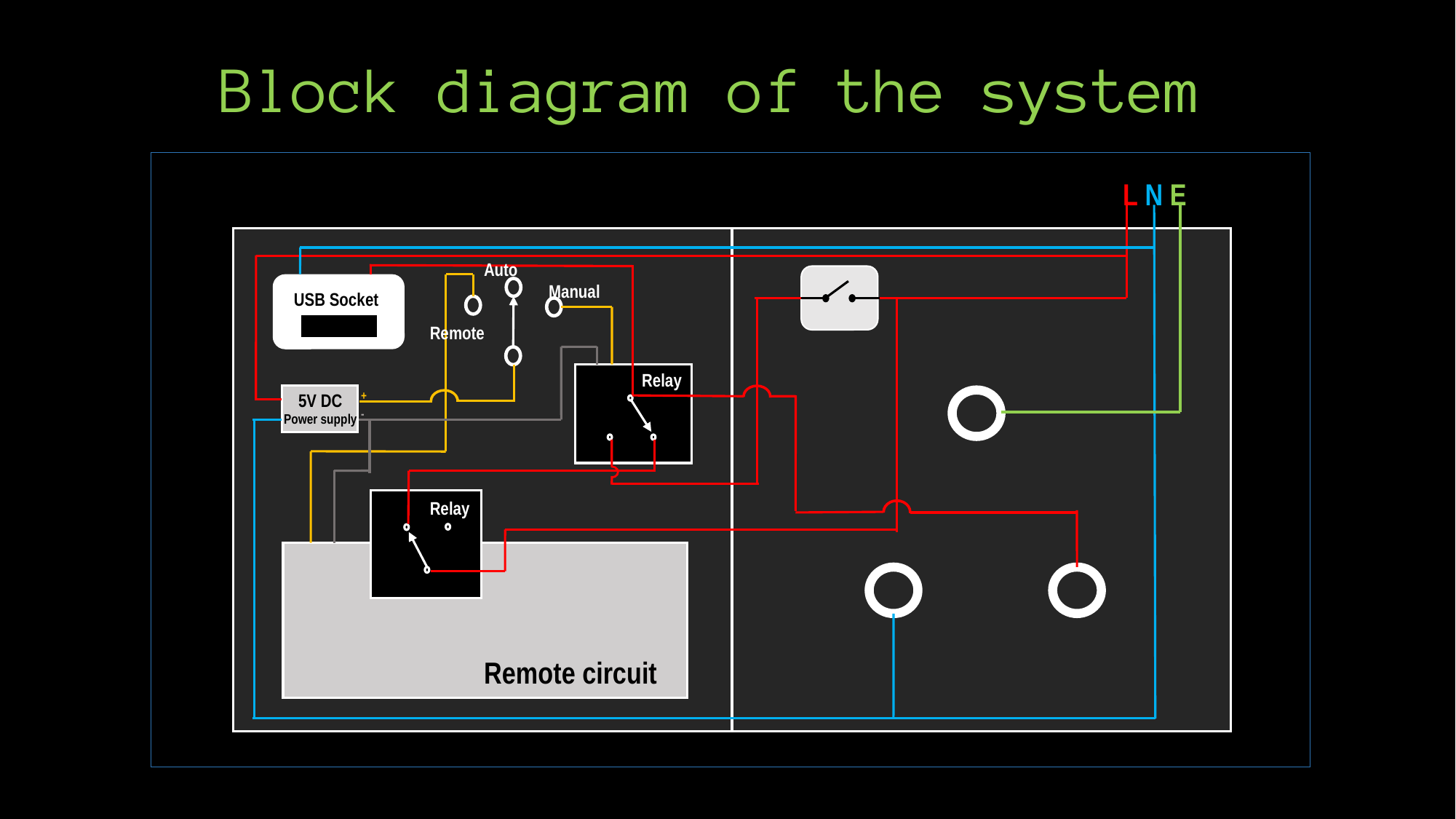

Block diagram of the system

L N E

USB Socket
Remote circuit
Relay
5V DC
Power supply
Relay
Auto
Manual
Remote
+

-